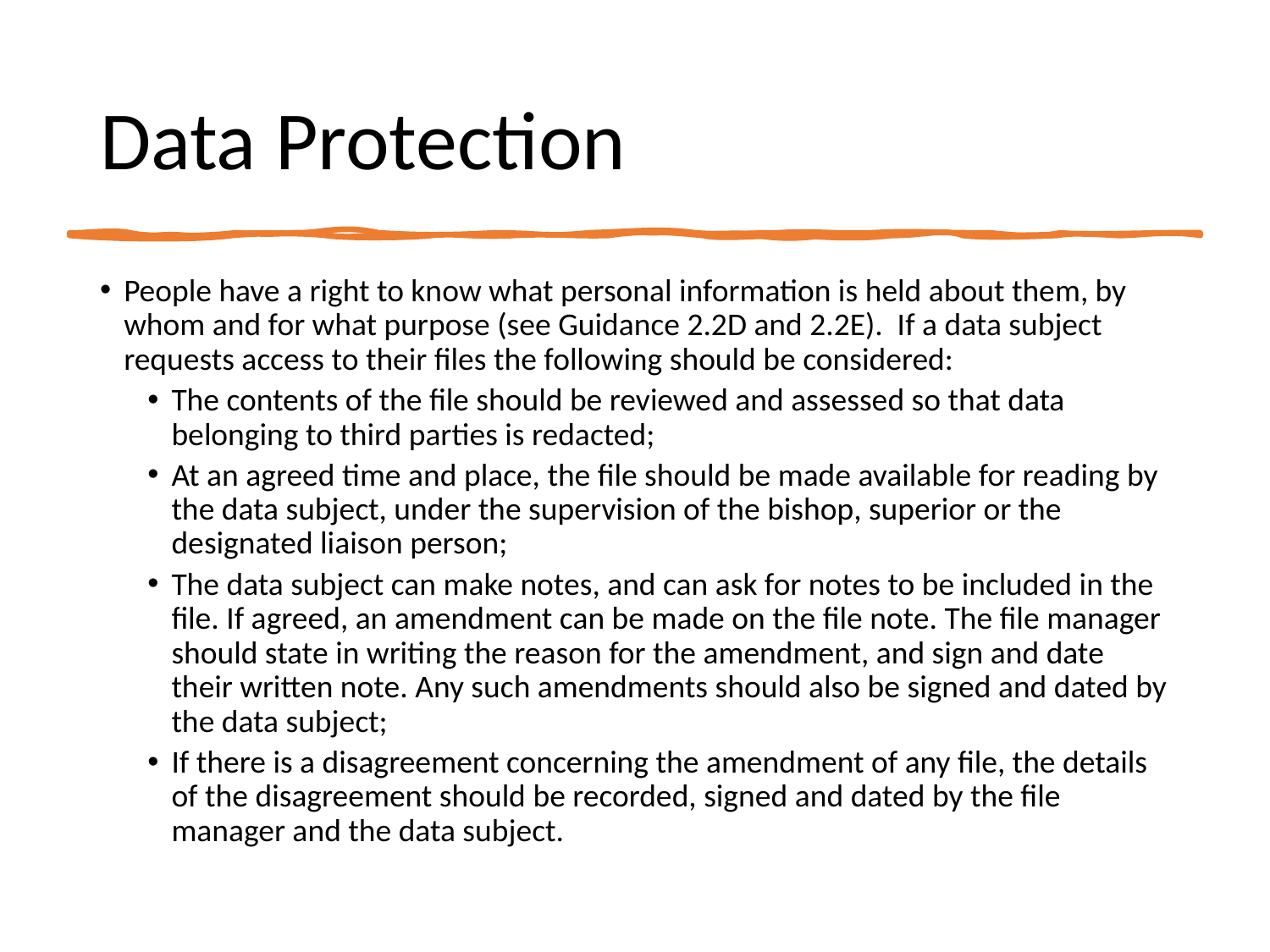

# Data Protection

People have a right to know what personal information is held about them, by whom and for what purpose (see Guidance 2.2D and 2.2E).  If a data subject requests access to their files the following should be considered:
The contents of the file should be reviewed and assessed so that data belonging to third parties is redacted;
At an agreed time and place, the file should be made available for reading by the data subject, under the supervision of the bishop, superior or the designated liaison person;
The data subject can make notes, and can ask for notes to be included in the file. If agreed, an amendment can be made on the file note. The file manager should state in writing the reason for the amendment, and sign and date their written note. Any such amendments should also be signed and dated by the data subject;
If there is a disagreement concerning the amendment of any file, the details of the disagreement should be recorded, signed and dated by the file manager and the data subject.